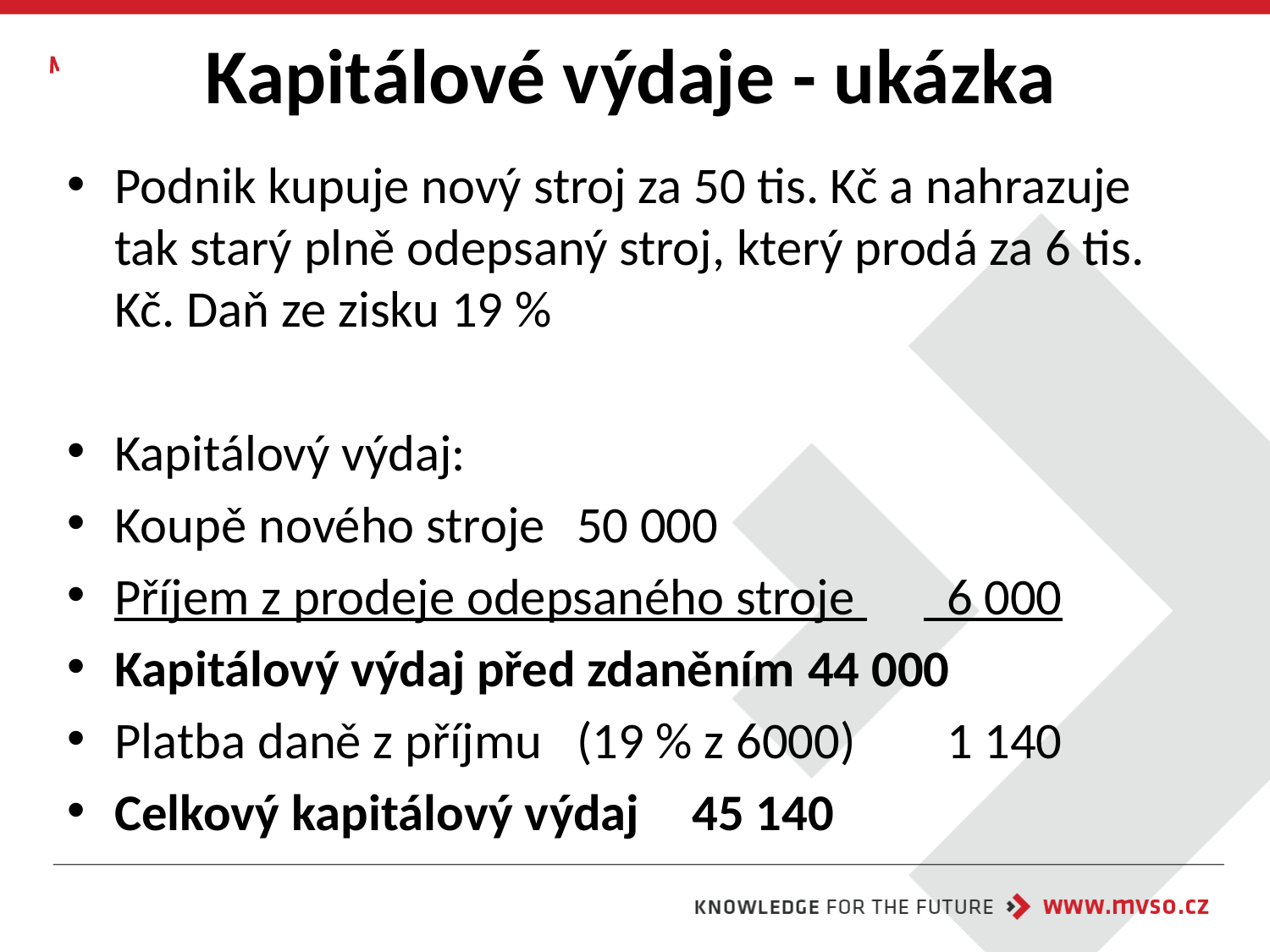

# Kapitálové výdaje - ukázka
Podnik kupuje nový stroj za 50 tis. Kč a nahrazuje tak starý plně odepsaný stroj, který prodá za 6 tis. Kč. Daň ze zisku 19 %

Kapitálový výdaj:
Koupě nového stroje				50 000
Příjem z prodeje odepsaného stroje 	  6 000
Kapitálový výdaj před zdaněním 		44 000
Platba daně z příjmu	(19 % z 6000)	  1 140
Celkový kapitálový výdaj			45 140